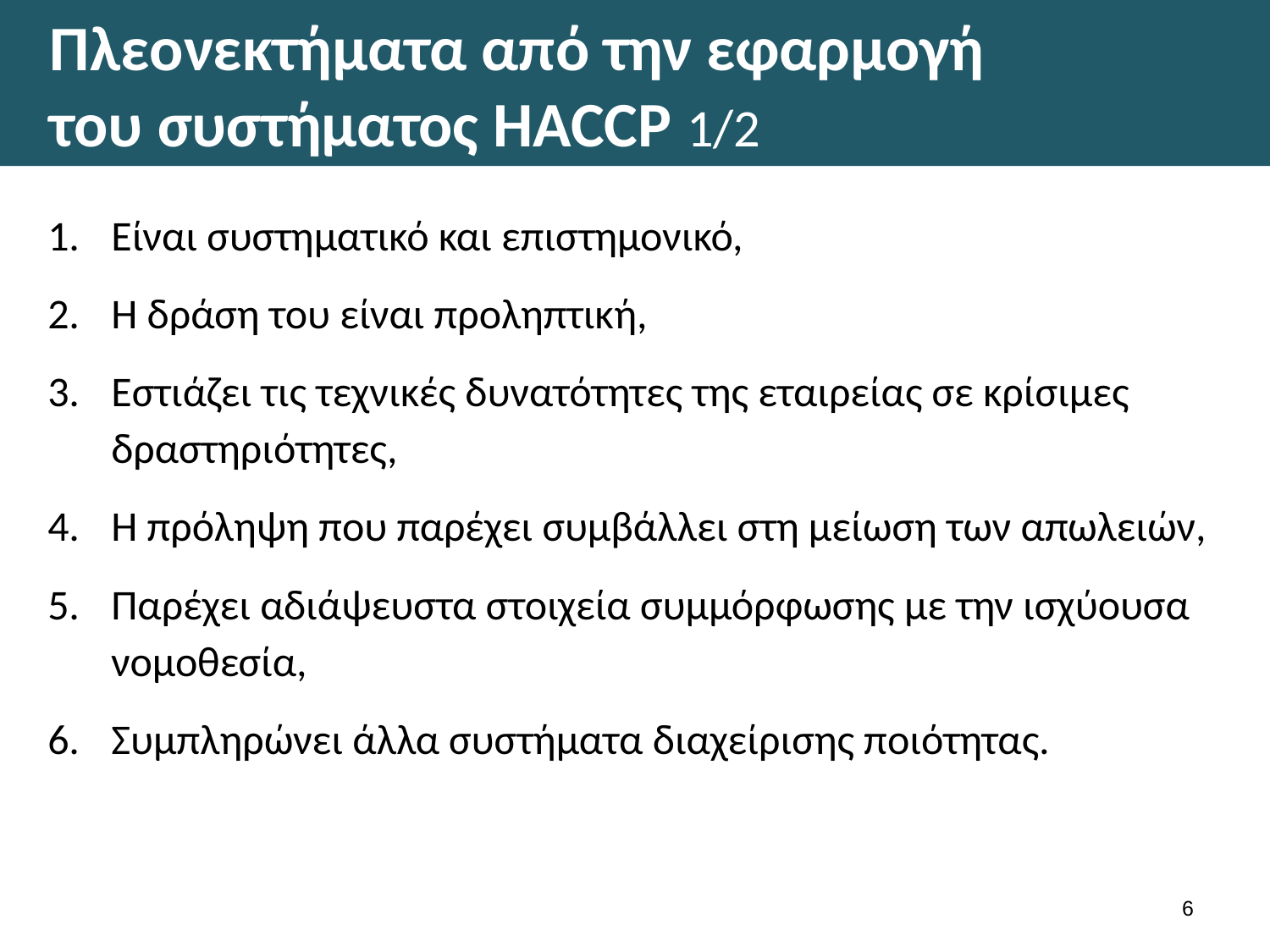

# Πλεονεκτήματα από την εφαρμογή του συστήματος HACCP 1/2
Είναι συστηματικό και επιστημονικό,
Η δράση του είναι προληπτική,
Εστιάζει τις τεχνικές δυνατότητες της εταιρείας σε κρίσιμες δραστηριότητες,
Η πρόληψη που παρέχει συμβάλλει στη μείωση των απωλειών,
Παρέχει αδιάψευστα στοιχεία συμμόρφωσης με την ισχύουσα νομοθεσία,
Συμπληρώνει άλλα συστήματα διαχείρισης ποιότητας.
6